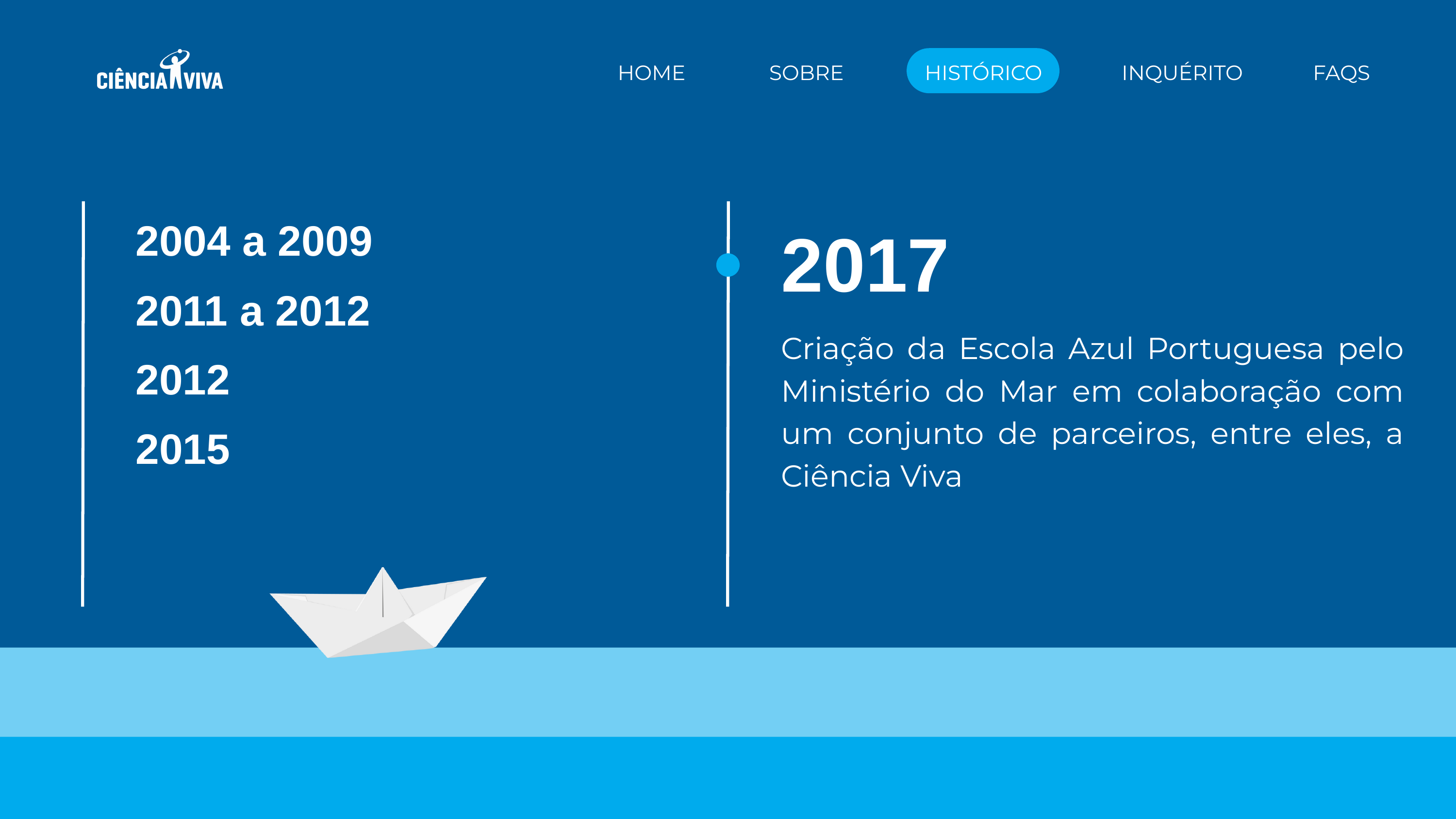

HOME
SOBRE
HISTÓRICO
INQUÉRITO
FAQS

2004 a 2009
2017

2011 a 2012
Criação da Escola Azul Portuguesa pelo Ministério do Mar em colaboração com um conjunto de parceiros, entre eles, a Ciência Viva
2012
2015